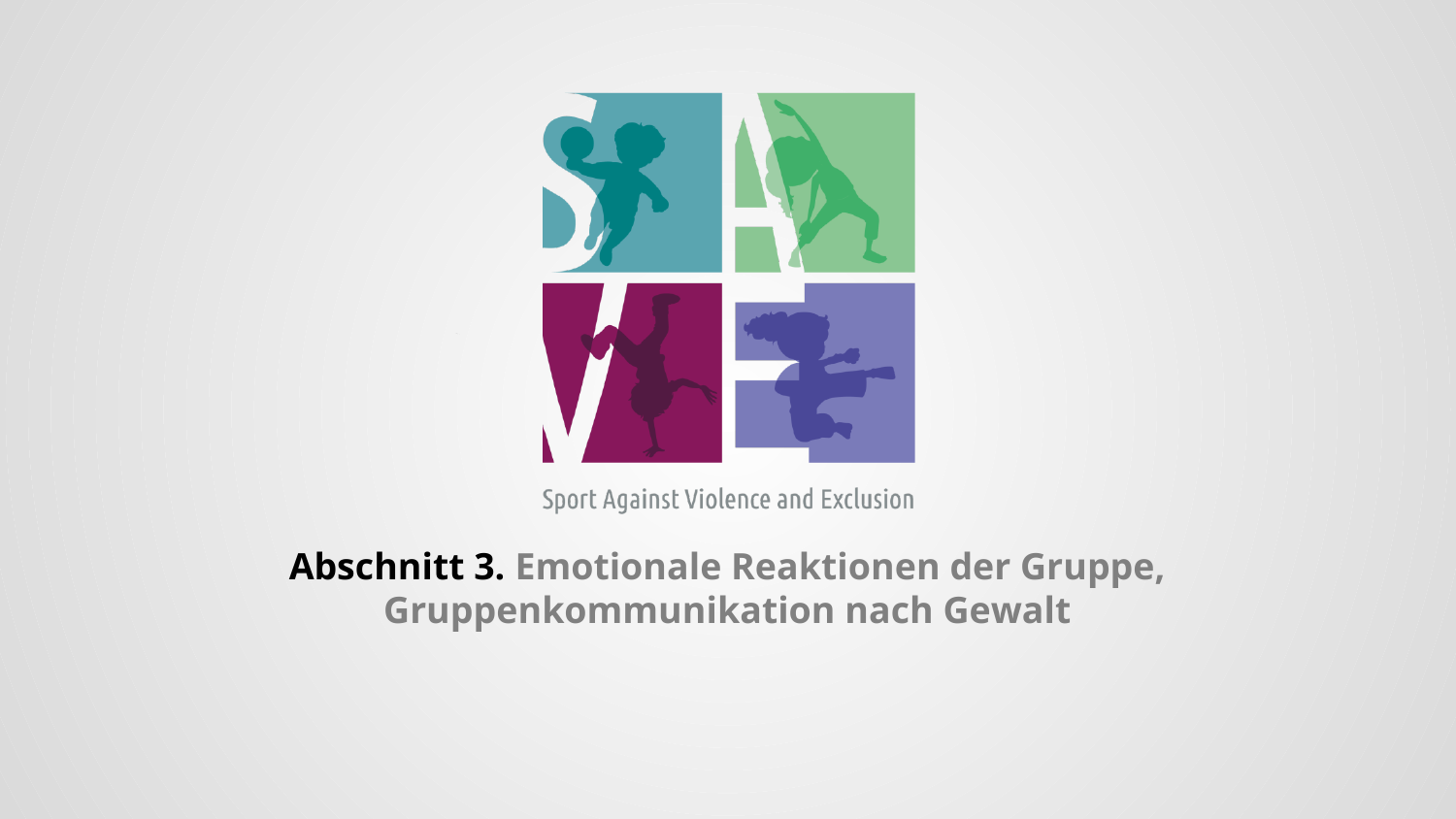

# Abschnitt 3. Emotionale Reaktionen der Gruppe, Gruppenkommunikation nach Gewalt